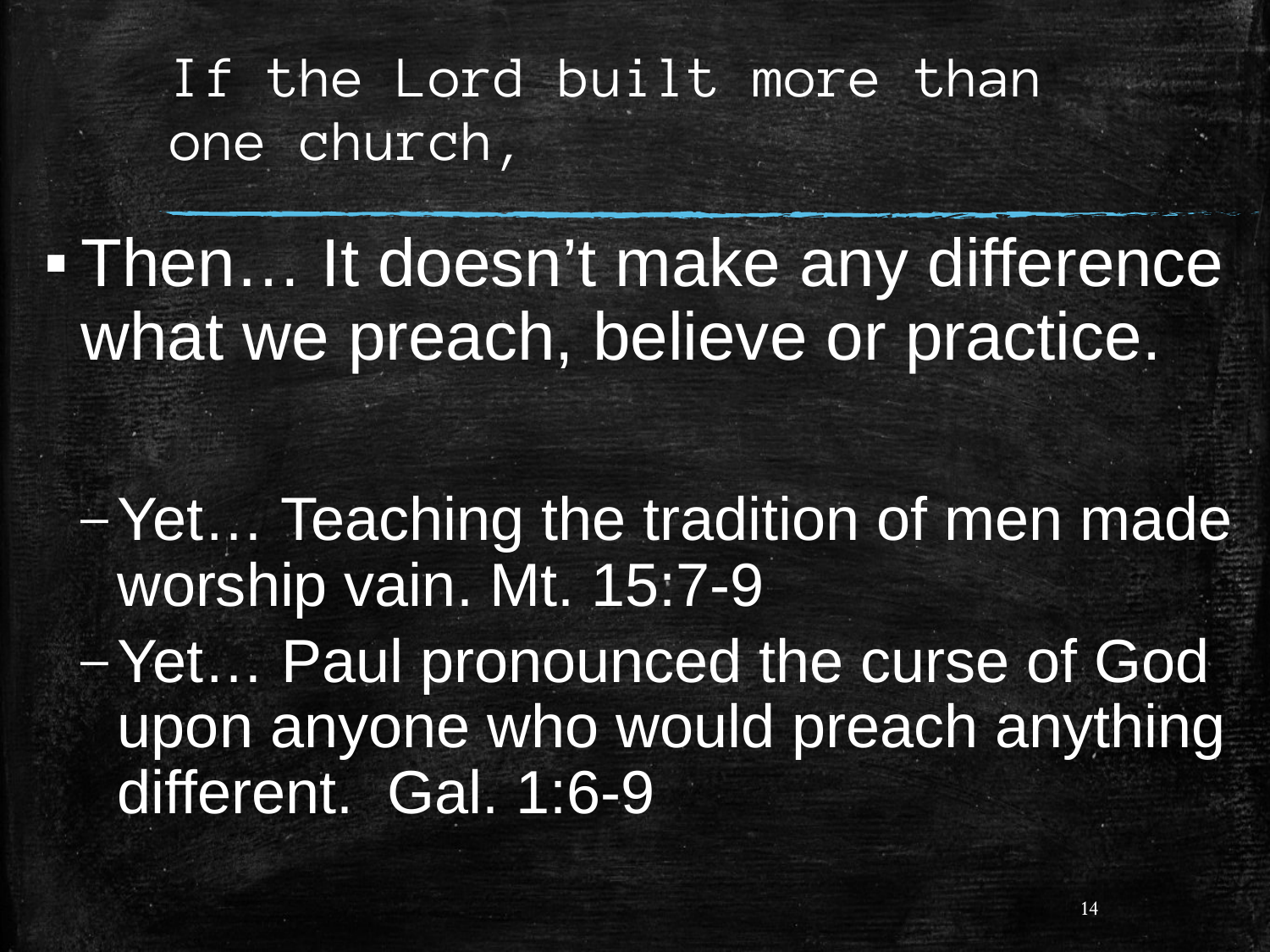

# If the Lord built more than one church,
Then… It doesn’t make any difference what we preach, believe or practice.

Yet… Teaching the tradition of men made worship vain. Mt. 15:7-9
Yet… Paul pronounced the curse of God upon anyone who would preach anything different.  Gal. 1:6-9
14